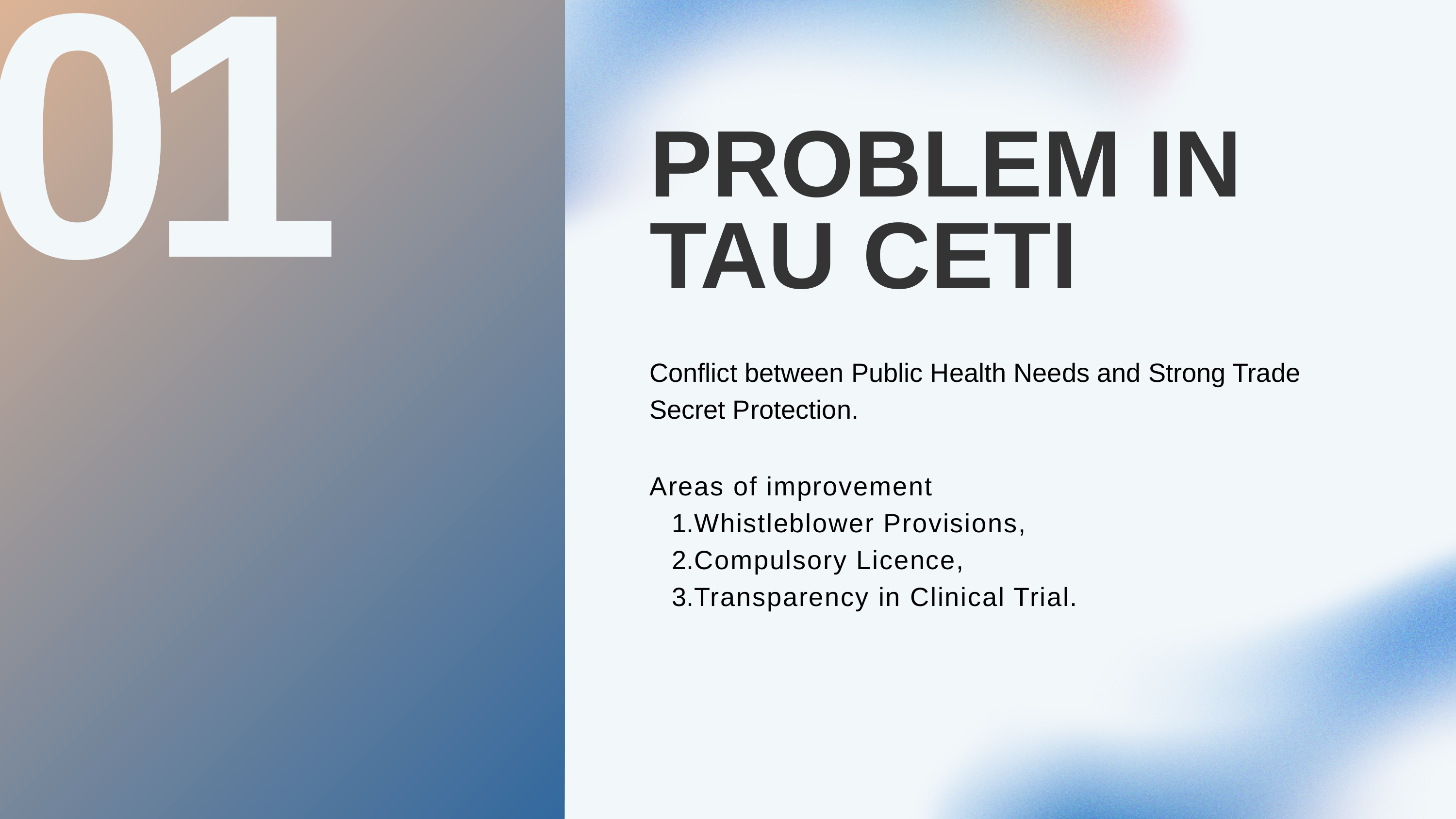

01
PROBLEM IN TAU CETI
Conflict between Public Health Needs and Strong Trade Secret Protection.
Areas of improvement
Whistleblower Provisions,
Compulsory Licence,
Transparency in Clinical Trial.